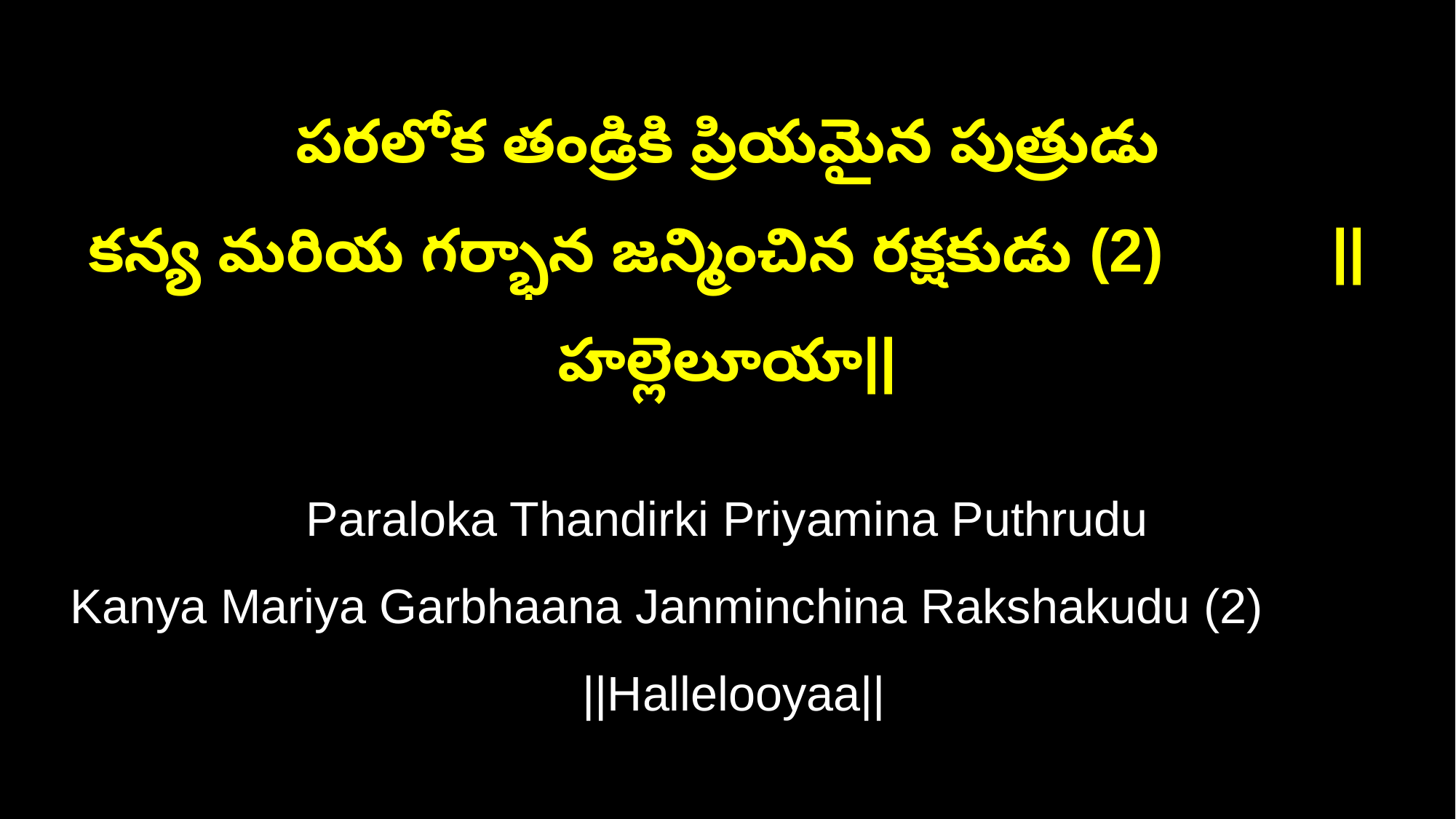

పరలోక తండ్రికి ప్రియమైన పుత్రుడు
కన్య మరియ గర్భాన జన్మించిన రక్షకుడు (2)          ||హల్లెలూయా||
Paraloka Thandirki Priyamina Puthrudu
Kanya Mariya Garbhaana Janminchina Rakshakudu (2)           ||Hallelooyaa||